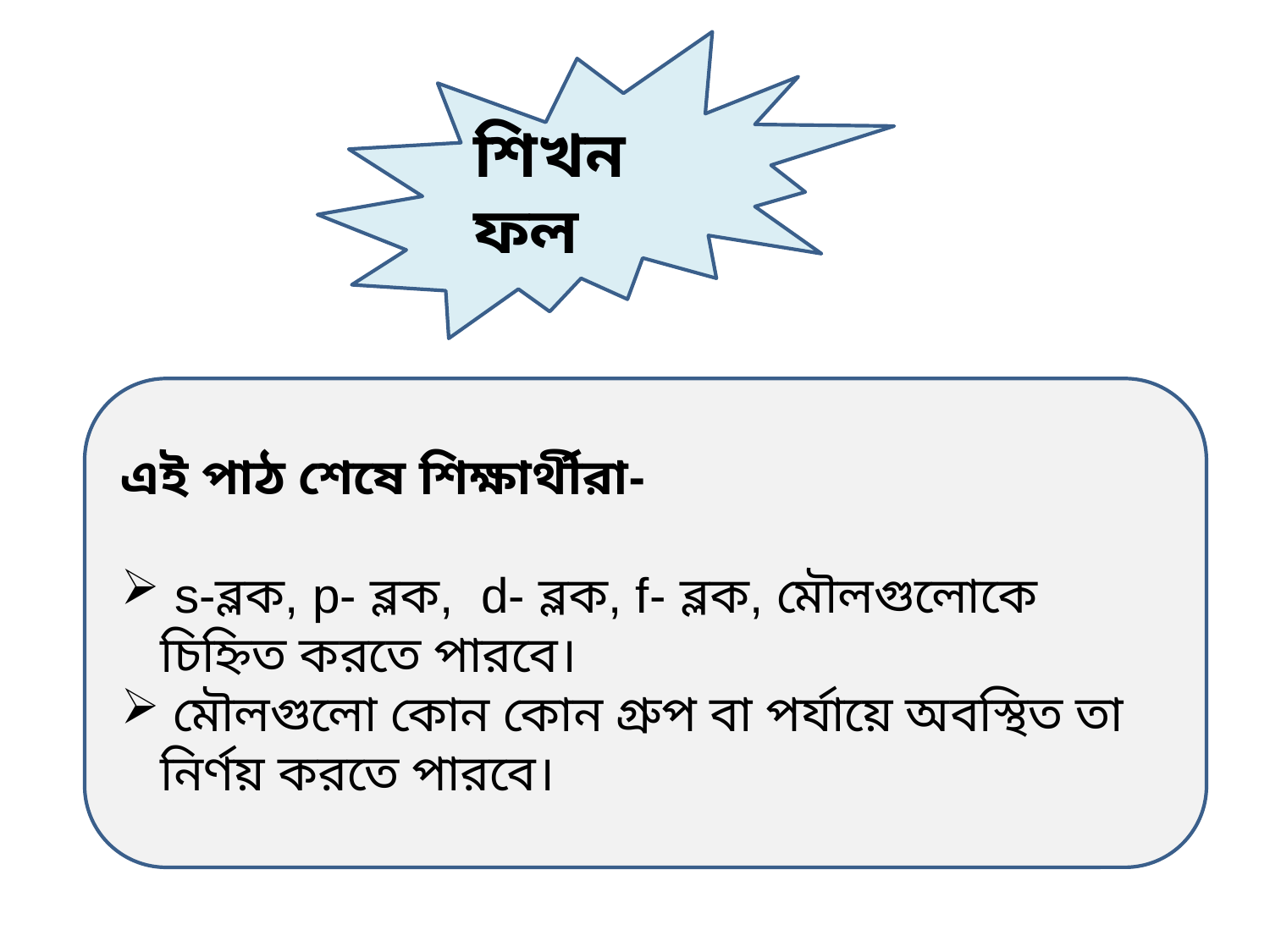

শিখন ফল
এই পাঠ শেষে শিক্ষার্থীরা-

 s-ব্লক, p- ব্লক,  d- ব্লক, f- ব্লক, মৌলগুলোকে চিহ্নিত করতে পারবে।
 মৌলগুলো কোন কোন গ্রুপ বা পর্যায়ে অবস্থিত তা নির্ণয় করতে পারবে।